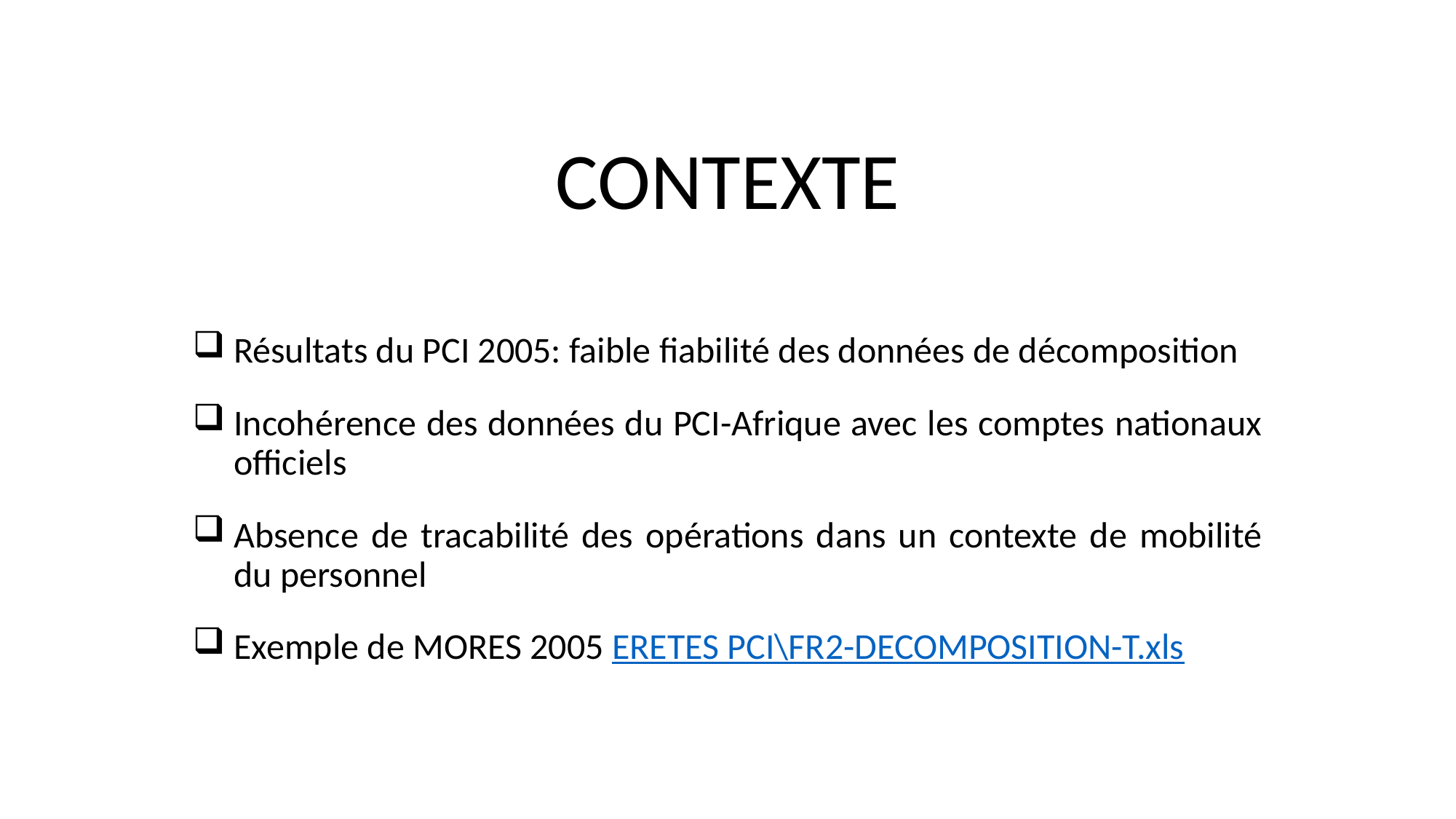

# Contexte
Résultats du PCI 2005: faible fiabilité des données de décomposition
Incohérence des données du PCI-Afrique avec les comptes nationaux officiels
Absence de tracabilité des opérations dans un contexte de mobilité du personnel
Exemple de MORES 2005 ERETES PCI\FR2-DECOMPOSITION-T.xls